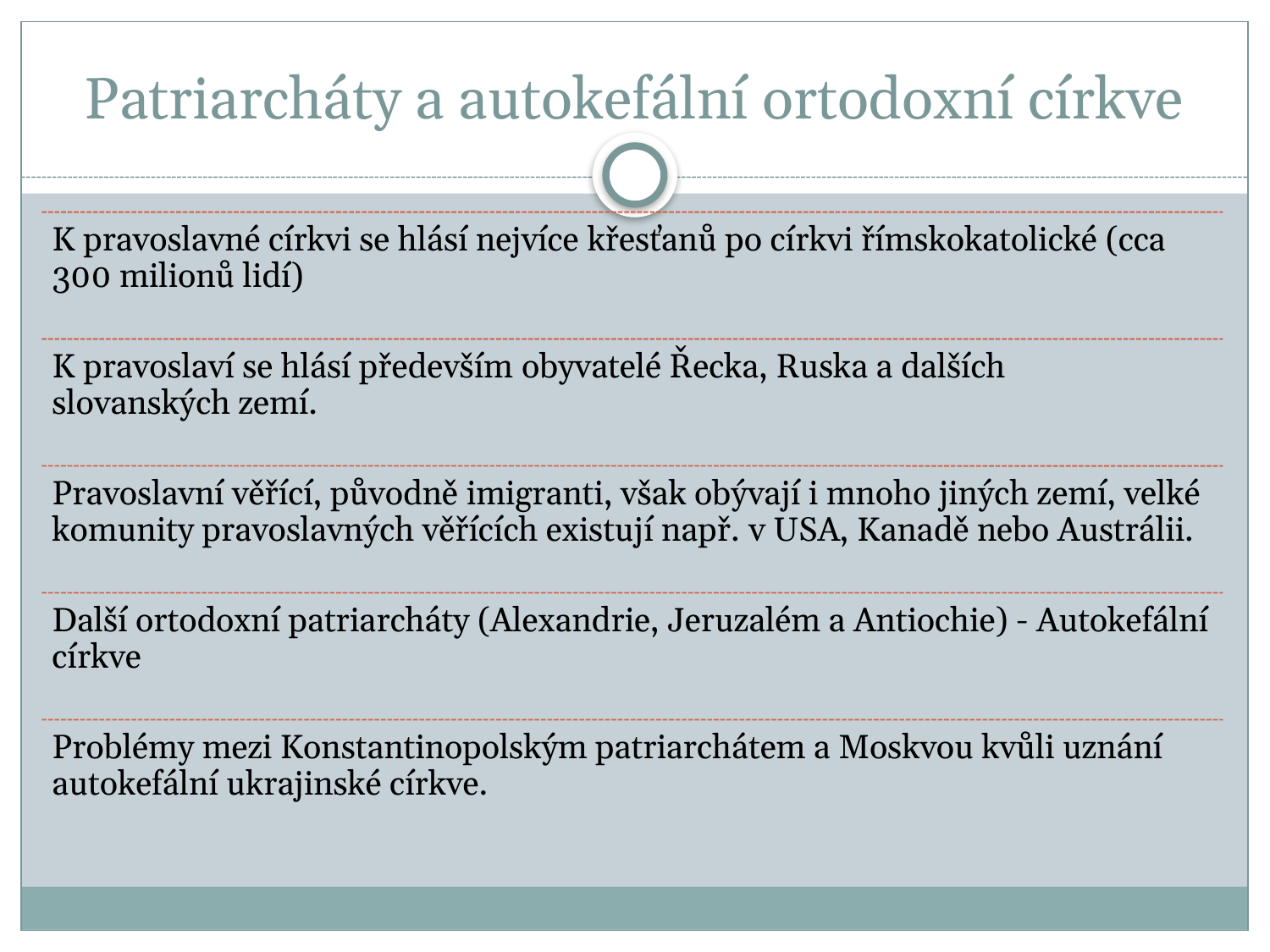

# Patriarcháty a autokefální ortodoxní církve
K pravoslavné církvi se hlásí nejvíce křesťanů po církvi římskokatolické (cca 300 milionů lidí)
K pravoslaví se hlásí především obyvatelé Řecka, Ruska a dalších slovanských zemí.
Pravoslavní věřící, původně imigranti, však obývají i mnoho jiných zemí, velké komunity pravoslavných věřících existují např. v USA, Kanadě nebo Austrálii.
Další ortodoxní patriarcháty (Alexandrie, Jeruzalém a Antiochie) - Autokefální církve
Problémy mezi Konstantinopolským patriarchátem a Moskvou kvůli uznání autokefální ukrajinské církve.